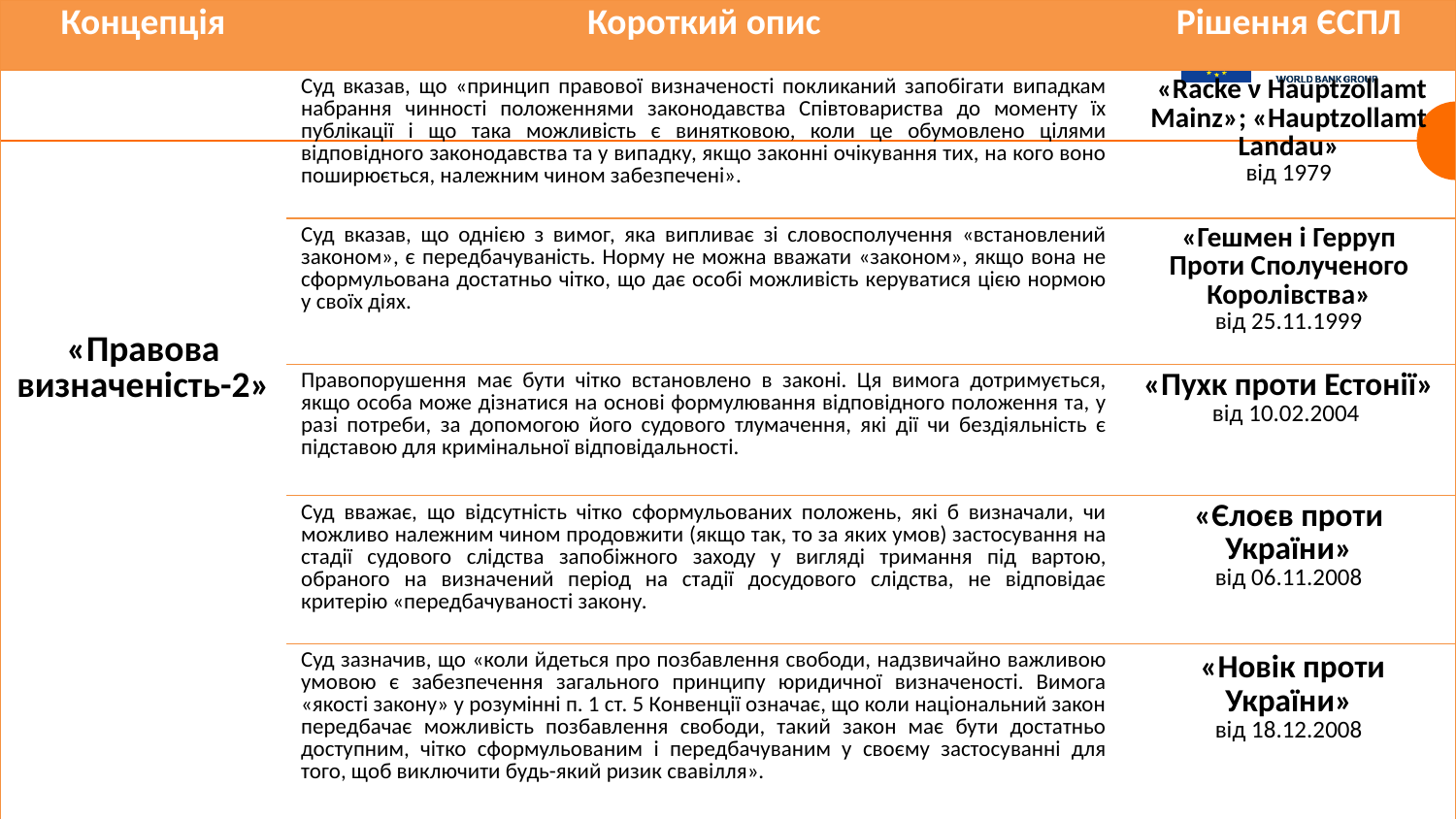

| Концепція | Короткий опис | Рішення ЄСПЛ |
| --- | --- | --- |
| «Правова визначеність-2» | Суд вказав, що «принцип правової визначеності покликаний запобігати випадкам набрання чинності положеннями законодавства Співтовариства до моменту їх публікації і що така можливість є винятковою, коли це обумовлено цілями відповідного законодавства та у випадку, якщо законні очікування тих, на кого воно поширюється, належним чином забезпечені». | «Racke ν Hauptzollamt Mainz»; «Hauptzollamt Landau» від 1979 |
|  | Суд вказав, що однією з вимог, яка випливає зі словосполучення «встановлений законом», є передбачуваність. Норму не можна вважати «законом», якщо вона не сформульована достатньо чітко, що дає особі можливість керуватися цією нормою у своїх діях. | «Гешмен і Герруп Проти Сполученого Королівства» від 25.11.1999 |
|  | Правопорушення має бути чітко встановлено в законі. Ця вимога дотримується, якщо особа може дізнатися на основі формулювання відповідного положення та, у разі потреби, за допомогою його судового тлумачення, які дії чи бездіяльність є підставою для кримінальної відповідальності. | «Пухк проти Естонії» від 10.02.2004 |
|  | Суд вважає, що відсутність чітко сформульованих положень, які б визначали, чи можливо належним чином продовжити (якщо так, то за яких умов) застосування на стадії судового слідства запобіжного заходу у вигляді тримання під вартою, обраного на визначений період на стадії досудового слідства, не відповідає критерію «передбачуваності закону. | «Єлоєв проти України» від 06.11.2008 |
|  | Суд зазначив, що «коли йдеться про позбавлення свободи, надзвичайно важливою умовою є забезпечення загального принципу юридичної визначеності. Вимога «якості закону» у розумінні п. 1 ст. 5 Конвенції означає, що коли національний закон передбачає можливість позбавлення свободи, такий закон має бути достатньо доступним, чітко сформульованим і передбачуваним у своєму застосуванні для того, щоб виключити будь-який ризик свавілля». | «Новік проти України» від 18.12.2008 |